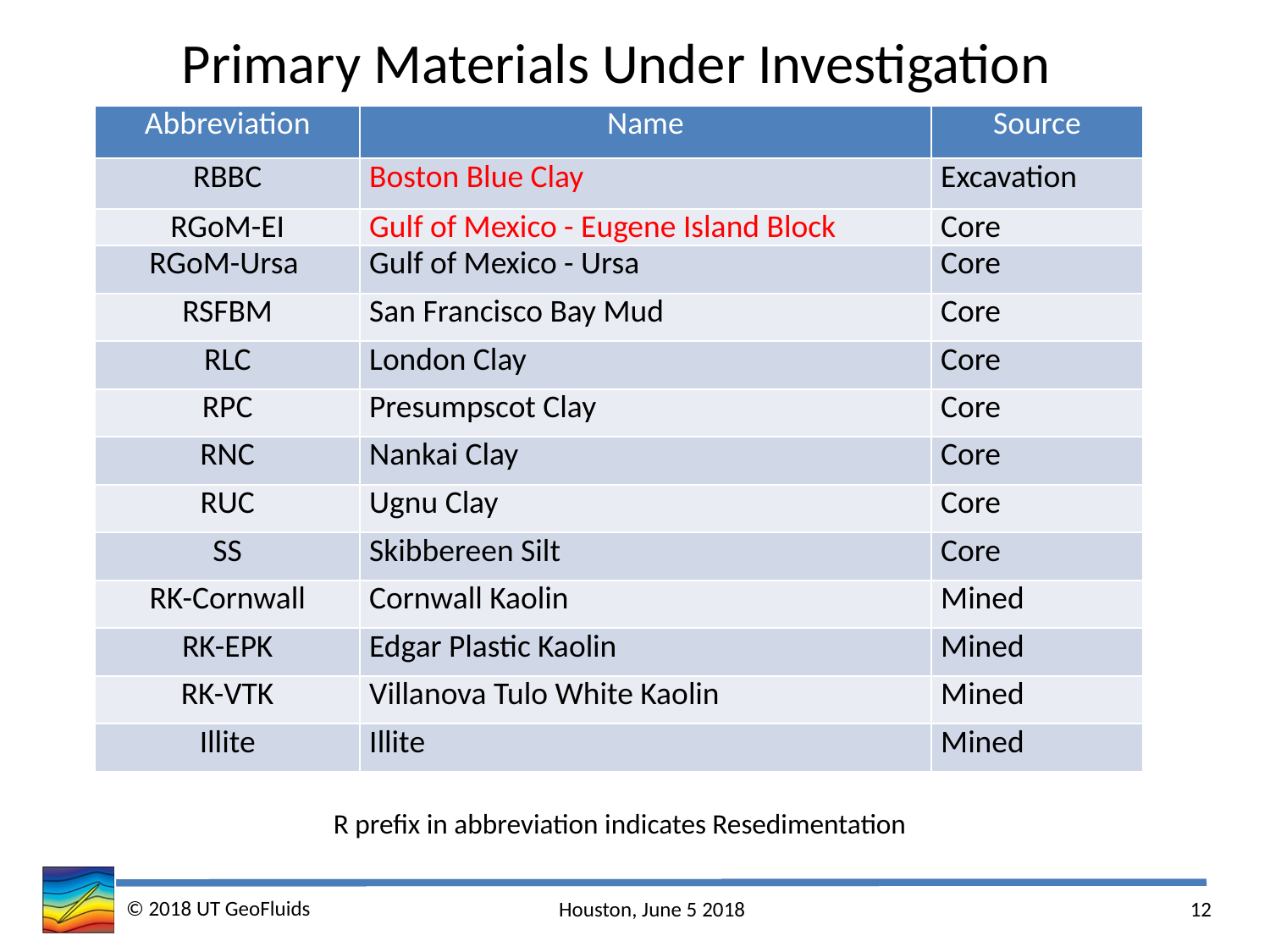

# Primary Materials Under Investigation
| Abbreviation | Name | Source |
| --- | --- | --- |
| RBBC | Boston Blue Clay | Excavation |
| RGoM-EI | Gulf of Mexico - Eugene Island Block | Core |
| RGoM-Ursa | Gulf of Mexico - Ursa | Core |
| RSFBM | San Francisco Bay Mud | Core |
| RLC | London Clay | Core |
| RPC | Presumpscot Clay | Core |
| RNC | Nankai Clay | Core |
| RUC | Ugnu Clay | Core |
| SS | Skibbereen Silt | Core |
| RK-Cornwall | Cornwall Kaolin | Mined |
| RK-EPK | Edgar Plastic Kaolin | Mined |
| RK-VTK | Villanova Tulo White Kaolin | Mined |
| Illite | Illite | Mined |
R prefix in abbreviation indicates Resedimentation
© 2018 UT GeoFluids